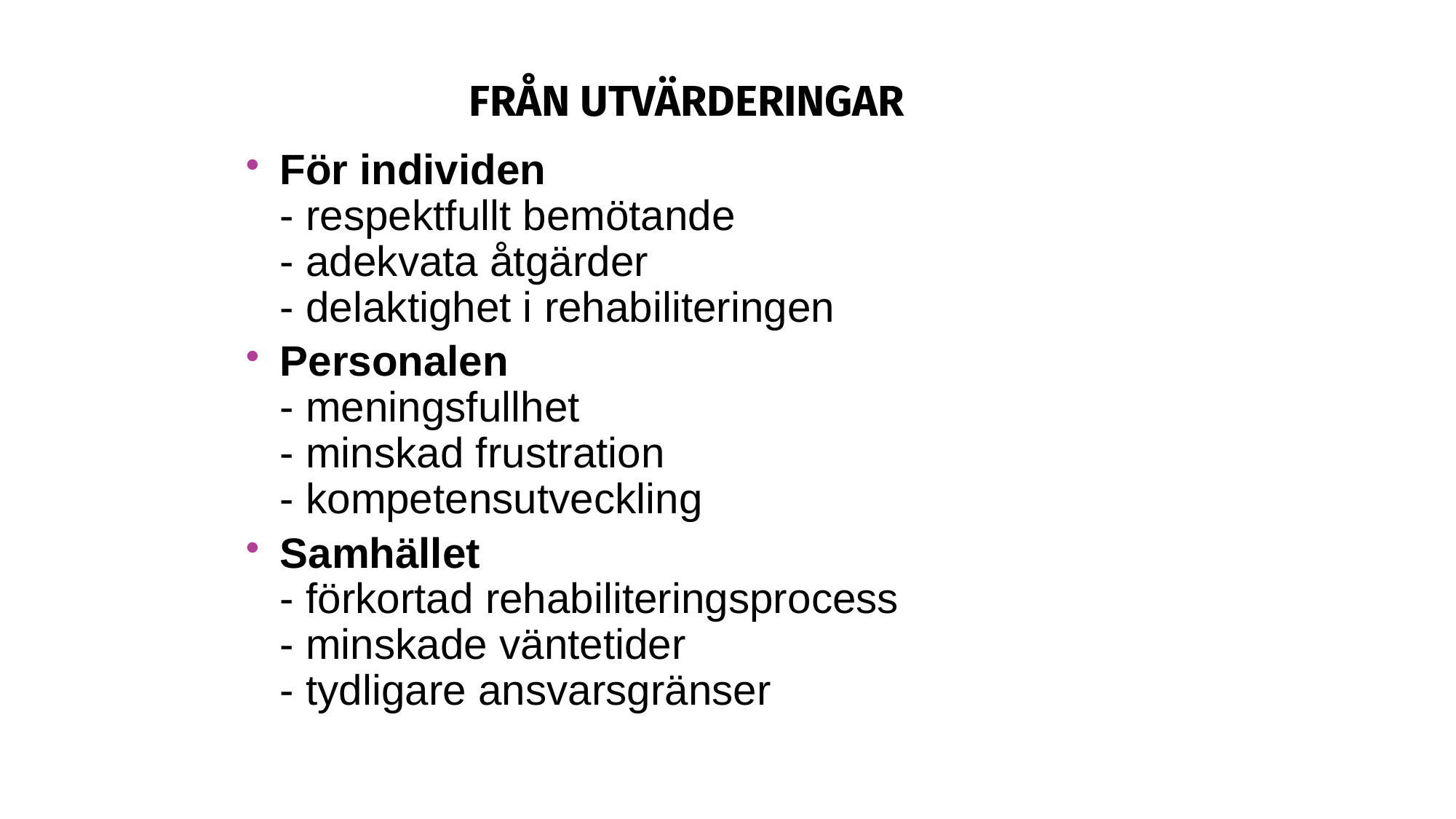

# Från utvärderingar
För individen
- respektfullt bemötande
- adekvata åtgärder
- delaktighet i rehabiliteringen
Personalen
- meningsfullhet
- minskad frustration
- kompetensutveckling
Samhället
- förkortad rehabiliteringsprocess
- minskade väntetider
- tydligare ansvarsgränser